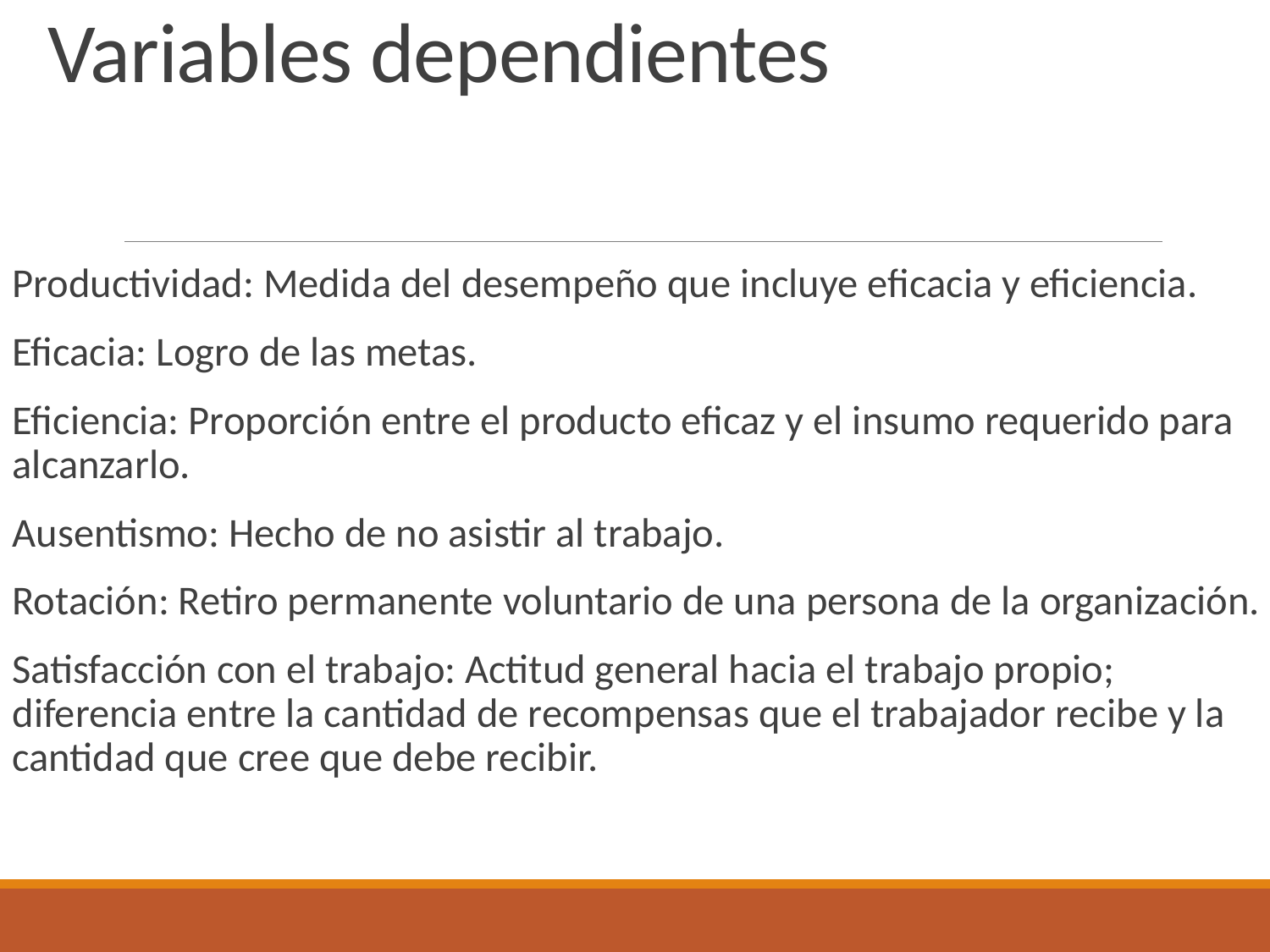

# Variables dependientes
Productividad: Medida del desempeño que incluye eficacia y eficiencia.
Eficacia: Logro de las metas.
Eficiencia: Proporción entre el producto eficaz y el insumo requerido para alcanzarlo.
Ausentismo: Hecho de no asistir al trabajo.
Rotación: Retiro permanente voluntario de una persona de la organización.
Satisfacción con el trabajo: Actitud general hacia el trabajo propio; diferencia entre la cantidad de recompensas que el trabajador recibe y la cantidad que cree que debe recibir.